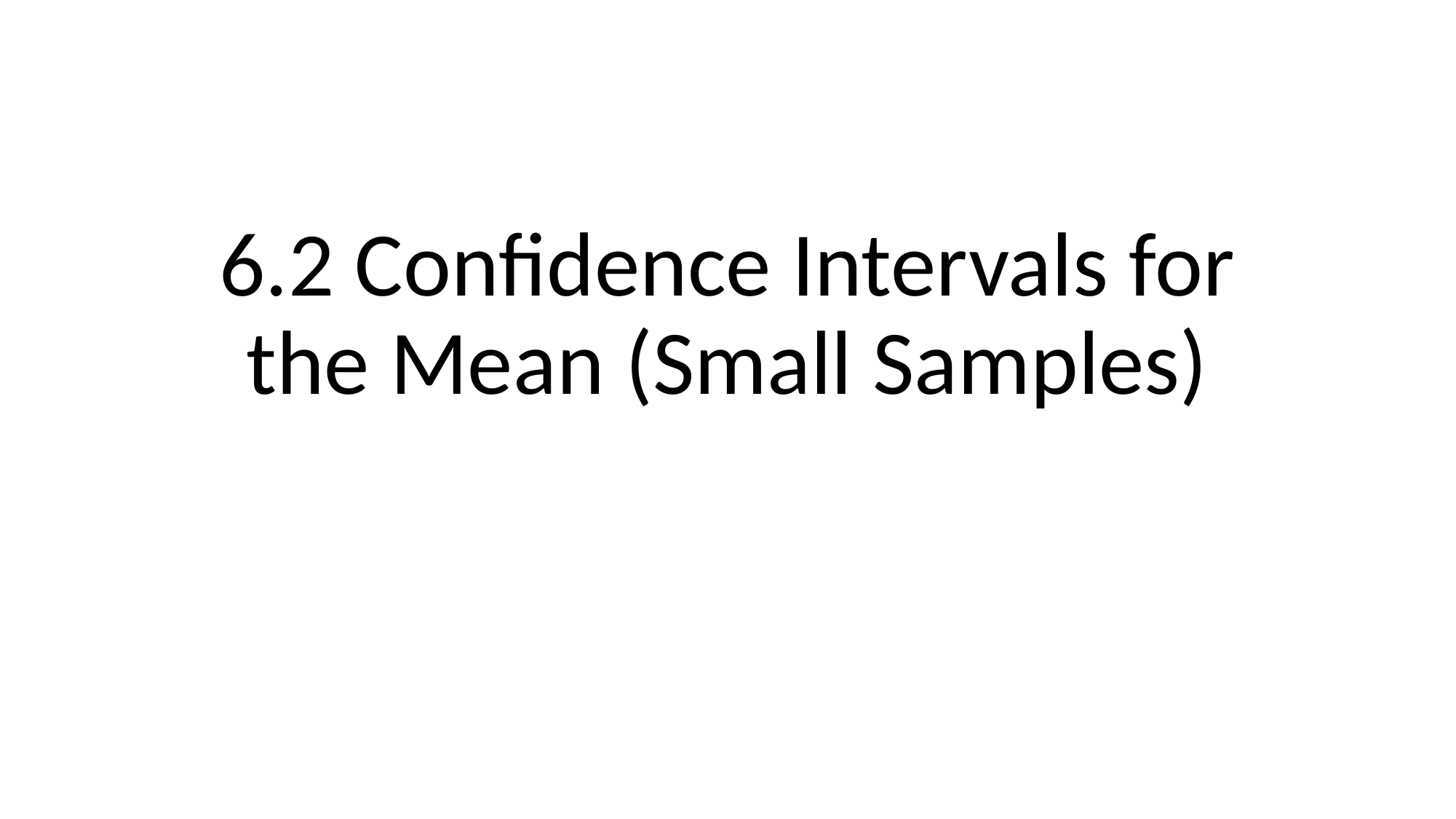

# 6.2 Confidence Intervals for the Mean (Small Samples)